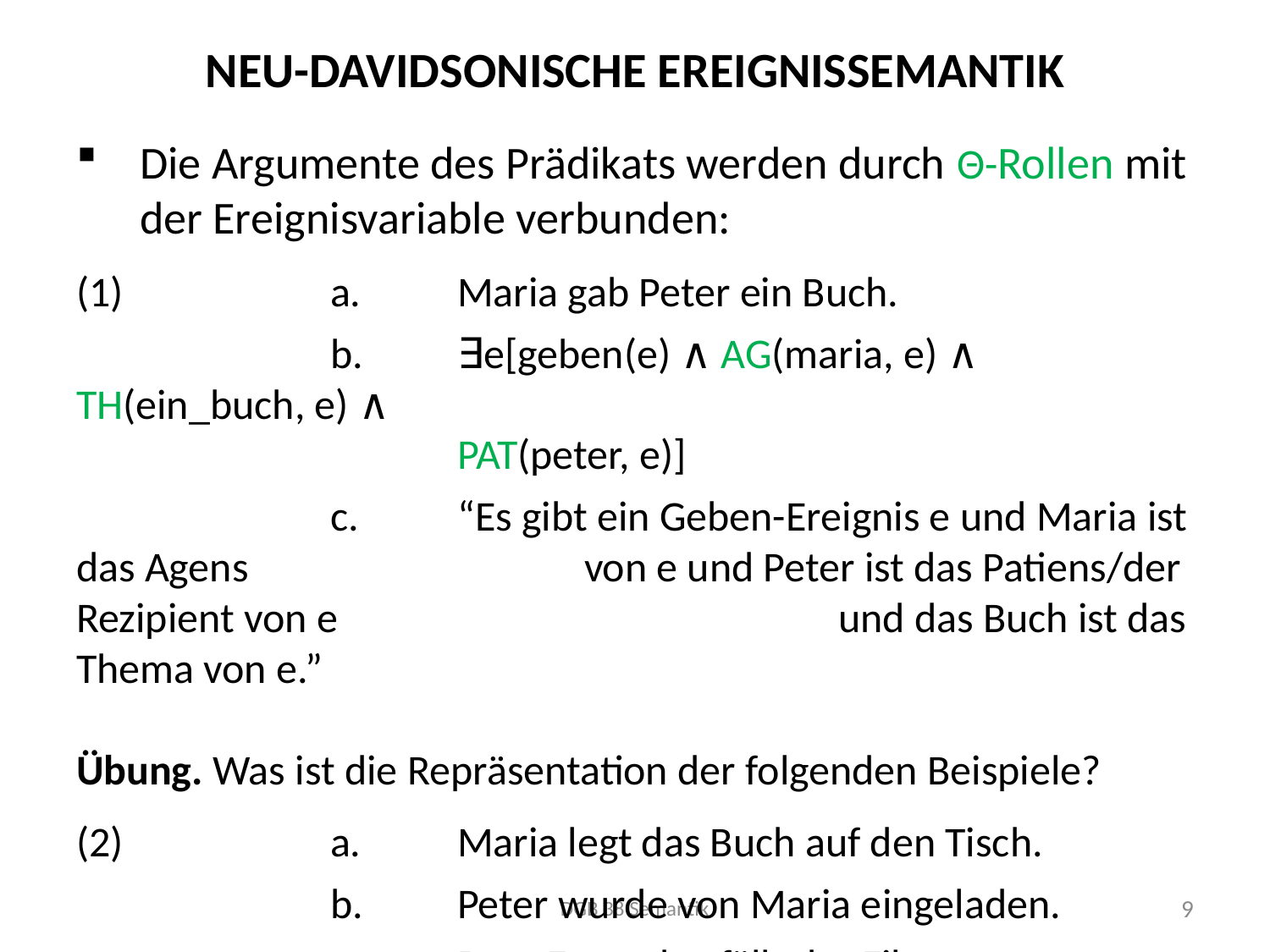

# Neu-Davidsonische Ereignissemantik
Die Argumente des Prädikats werden durch Θ-Rollen mit der Ereignisvariable verbunden:
(1)		a.	Maria gab Peter ein Buch.
		b.	∃e[geben(e) ∧ AG(maria, e) ∧ TH(ein_buch, e) ∧
			PAT(peter, e)]
		c.	“Es gibt ein Geben-Ereignis e und Maria ist das Agens 			von e und Peter ist das Patiens/der Rezipient von e 				und das Buch ist das Thema von e.”

Übung. Was ist die Repräsentation der folgenden Beispiele?
(2)		a.	Maria legt das Buch auf den Tisch.
		b.	Peter wurde von Maria eingeladen.
		c.	Dem Freund gefällt der Film.

DGB 38 Semantik
9